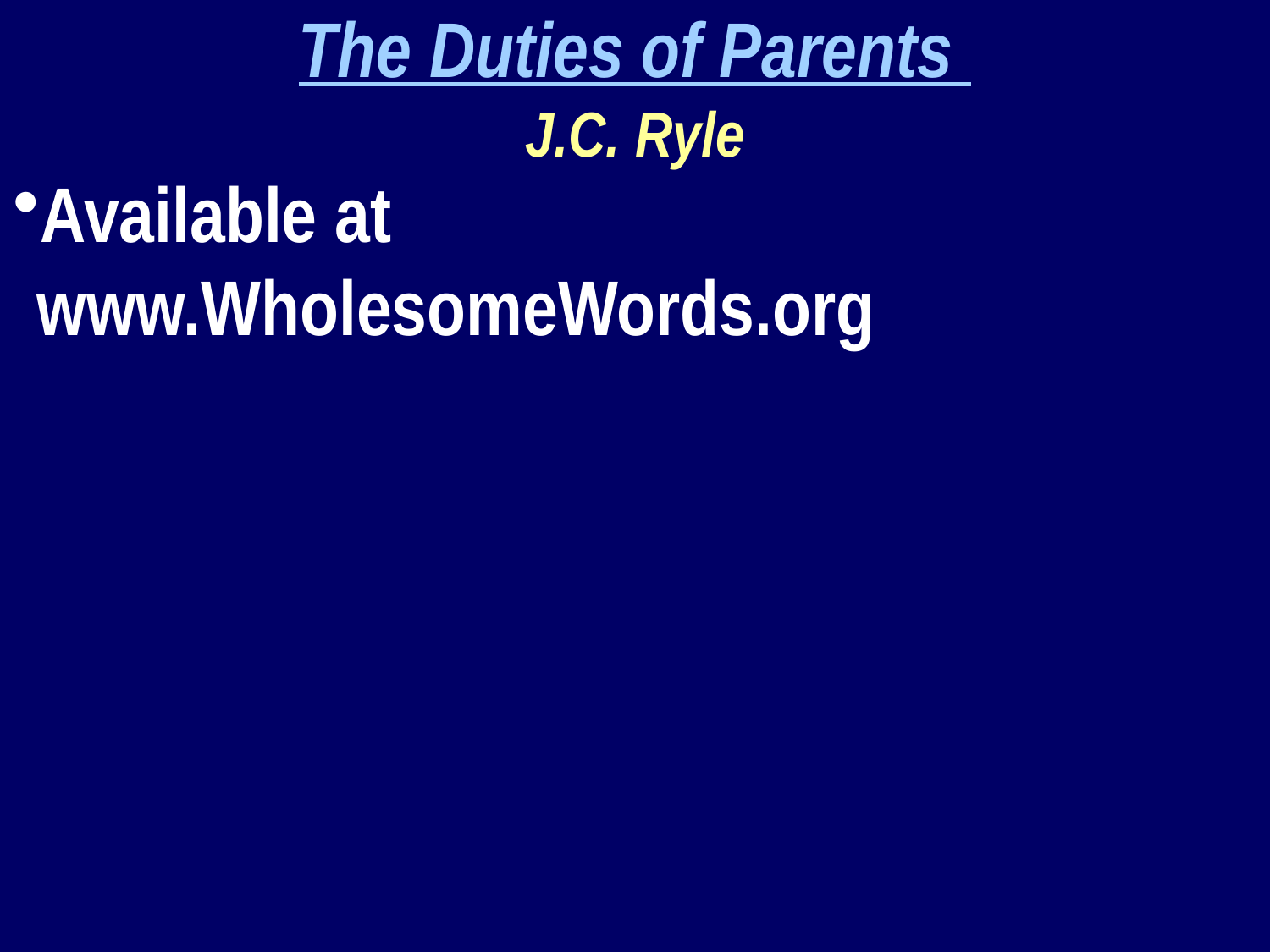

The Duties of Parents
J.C. Ryle
Available at   www.WholesomeWords.org